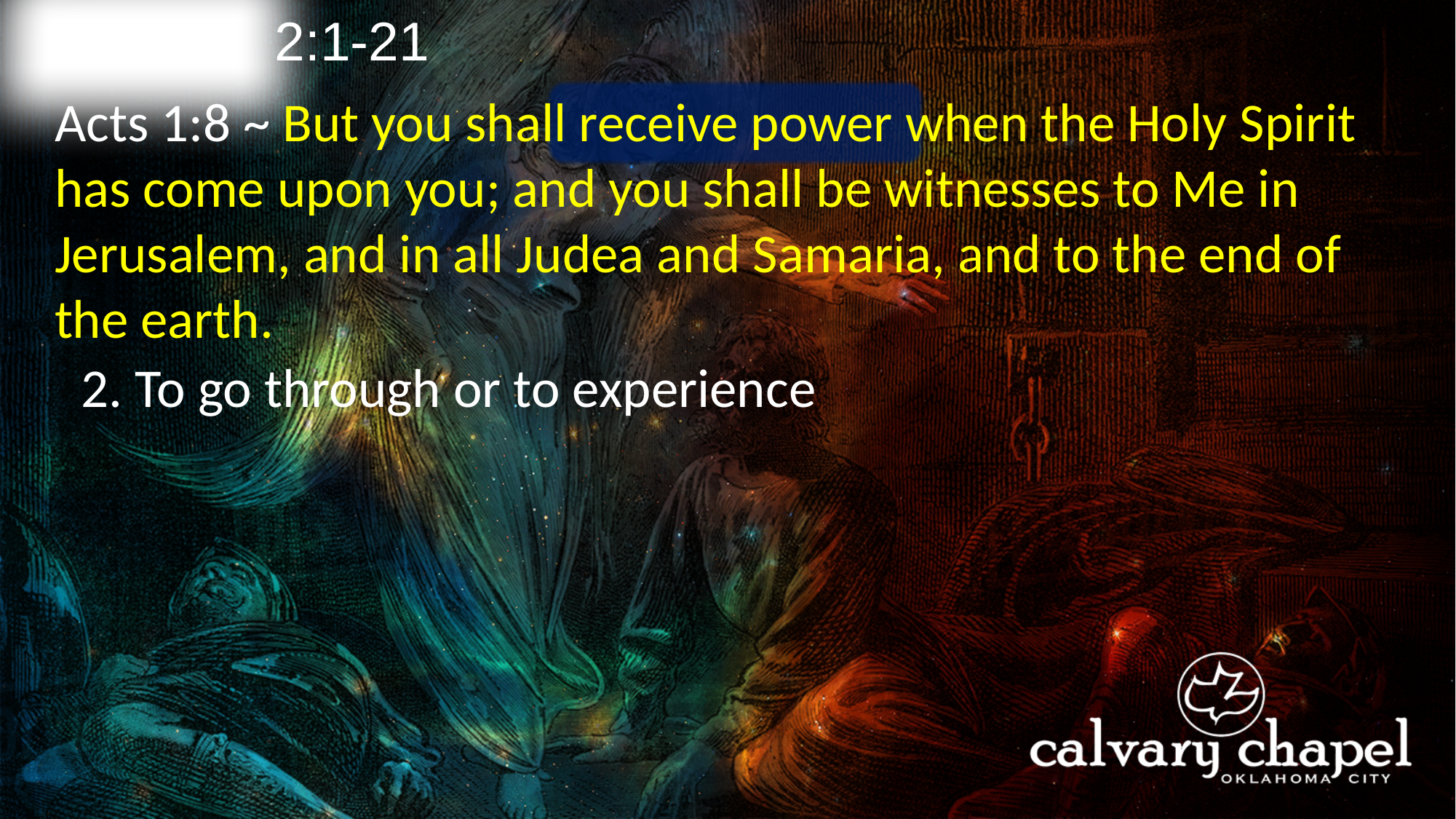

2:1-21
A C T S

Acts 1:8 ~ But you shall receive power when the Holy Spirit has come upon you; and you shall be witnesses to Me in Jerusalem, and in all Judea and Samaria, and to the end of the earth.
2. To go through or to experience